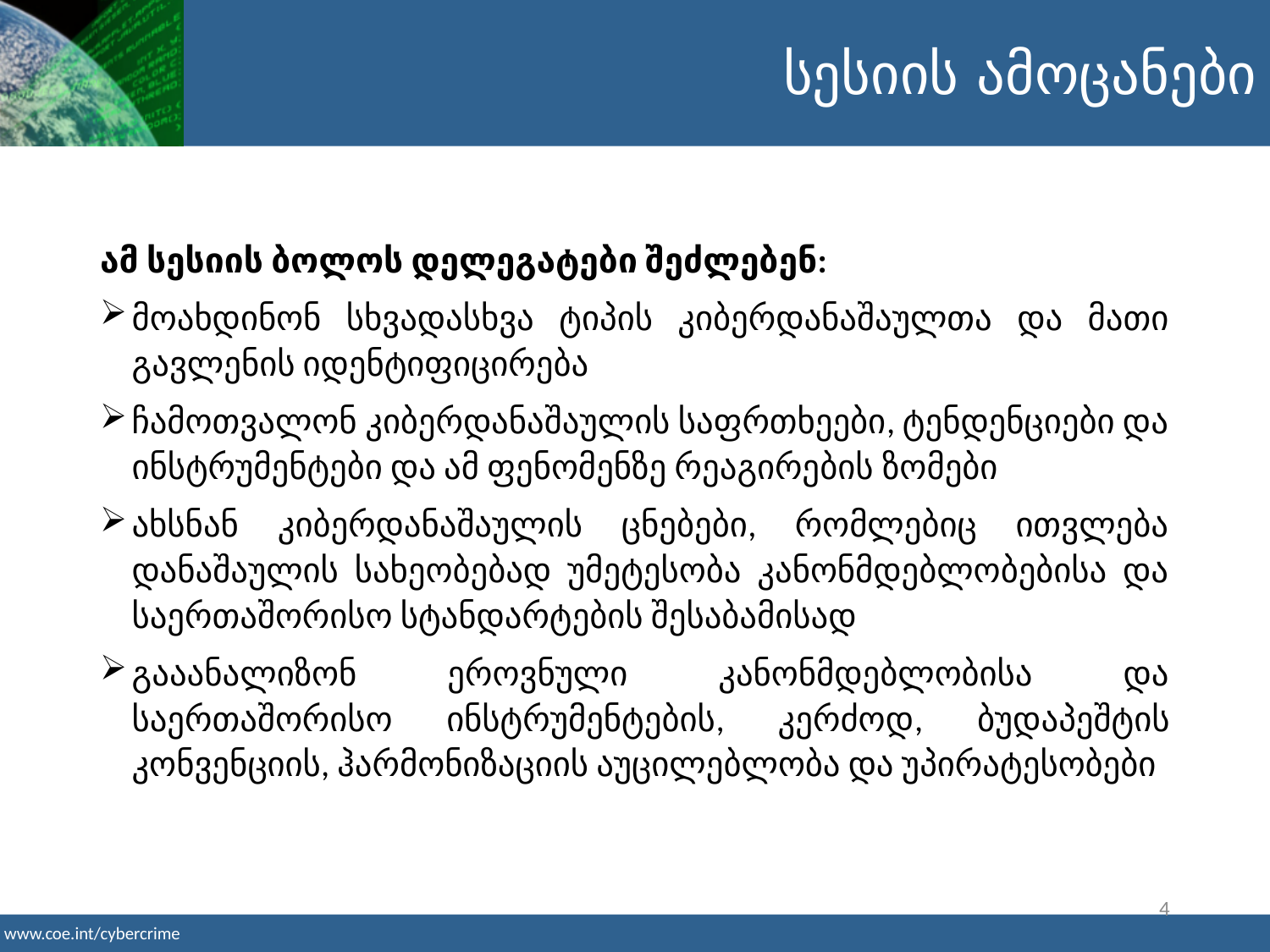

სესიის ამოცანები

ამ სესიის ბოლოს დელეგატები შეძლებენ:
მოახდინონ სხვადასხვა ტიპის კიბერდანაშაულთა და მათი გავლენის იდენტიფიცირება
ჩამოთვალონ კიბერდანაშაულის საფრთხეები, ტენდენციები და ინსტრუმენტები და ამ ფენომენზე რეაგირების ზომები
ახსნან კიბერდანაშაულის ცნებები, რომლებიც ითვლება დანაშაულის სახეობებად უმეტესობა კანონმდებლობებისა და საერთაშორისო სტანდარტების შესაბამისად
გააანალიზონ ეროვნული კანონმდებლობისა და საერთაშორისო ინსტრუმენტების, კერძოდ, ბუდაპეშტის კონვენციის, ჰარმონიზაციის აუცილებლობა და უპირატესობები

4